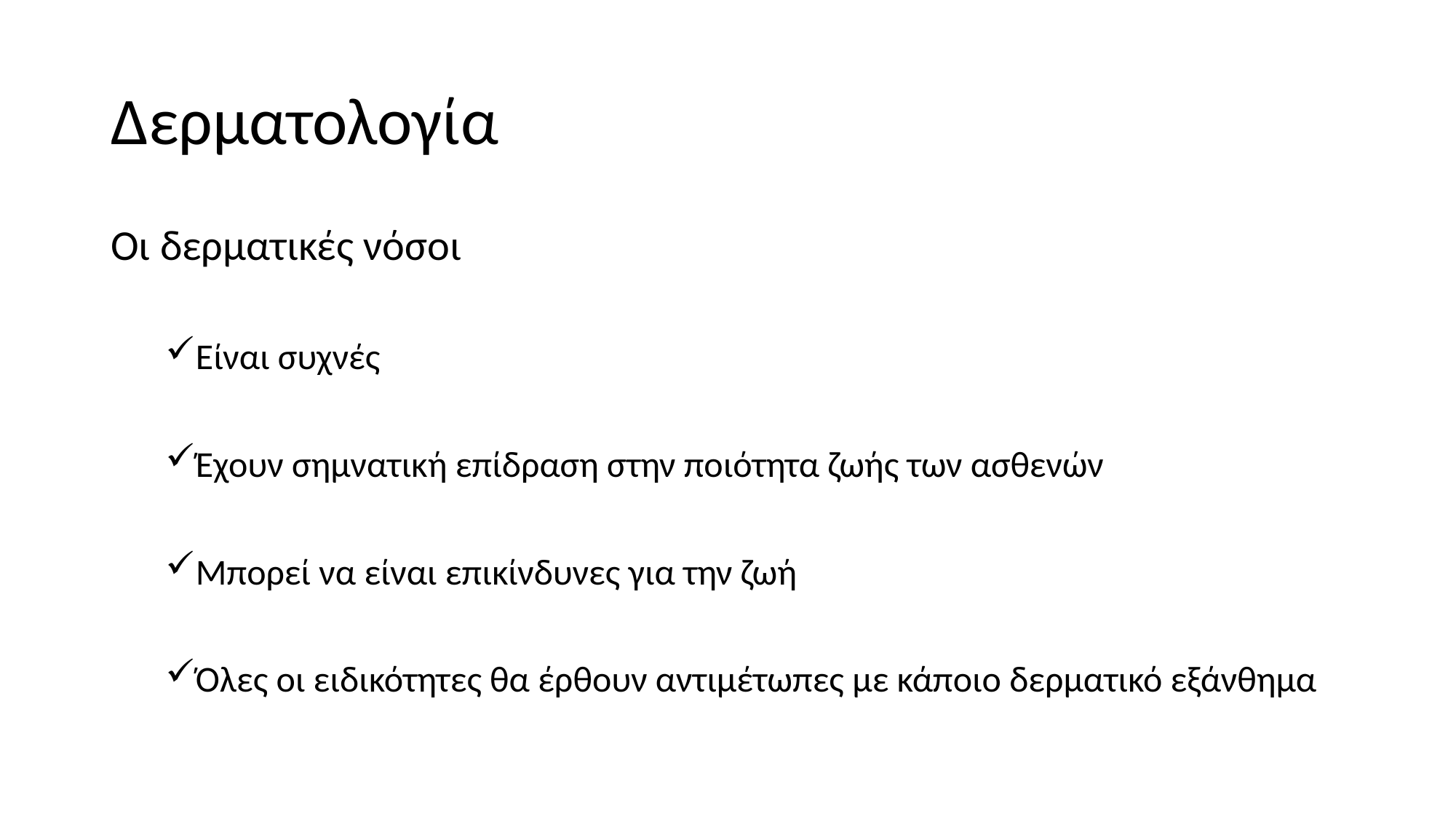

# Δερματολογία
Οι δερματικές νόσοι

Είναι συχνές

Έχουν σημνατική επίδραση στην ποιότητα ζωής των ασθενών

Μπορεί να είναι επικίνδυνες για την ζωή

Όλες οι ειδικότητες θα έρθουν αντιμέτωπες με κάποιο δερματικό εξάνθημα